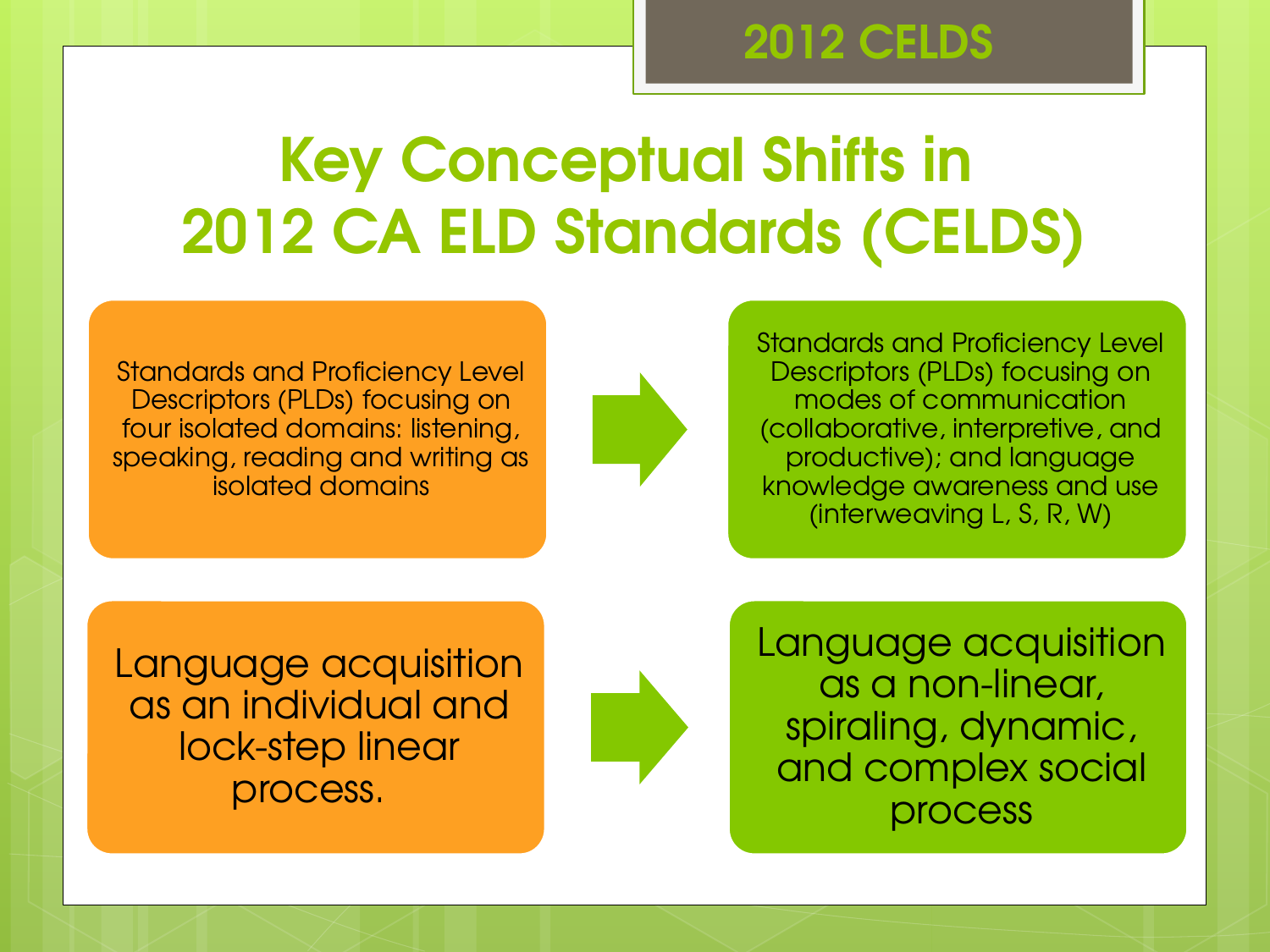

2012 CELDS

# Key Conceptual Shifts in 2012 CA ELD Standards (CELDS)
Standards and Proficiency Level Descriptors (PLDs) focusing on four isolated domains: listening, speaking, reading and writing as isolated domains

Standards and Proficiency Level Descriptors (PLDs) focusing on modes of communication (collaborative, interpretive, and productive); and language knowledge awareness and use (interweaving L, S, R, W)
Language acquisition as an individual and lock-step linear process.

Language acquisition as a non-linear, spiraling, dynamic, and complex social process